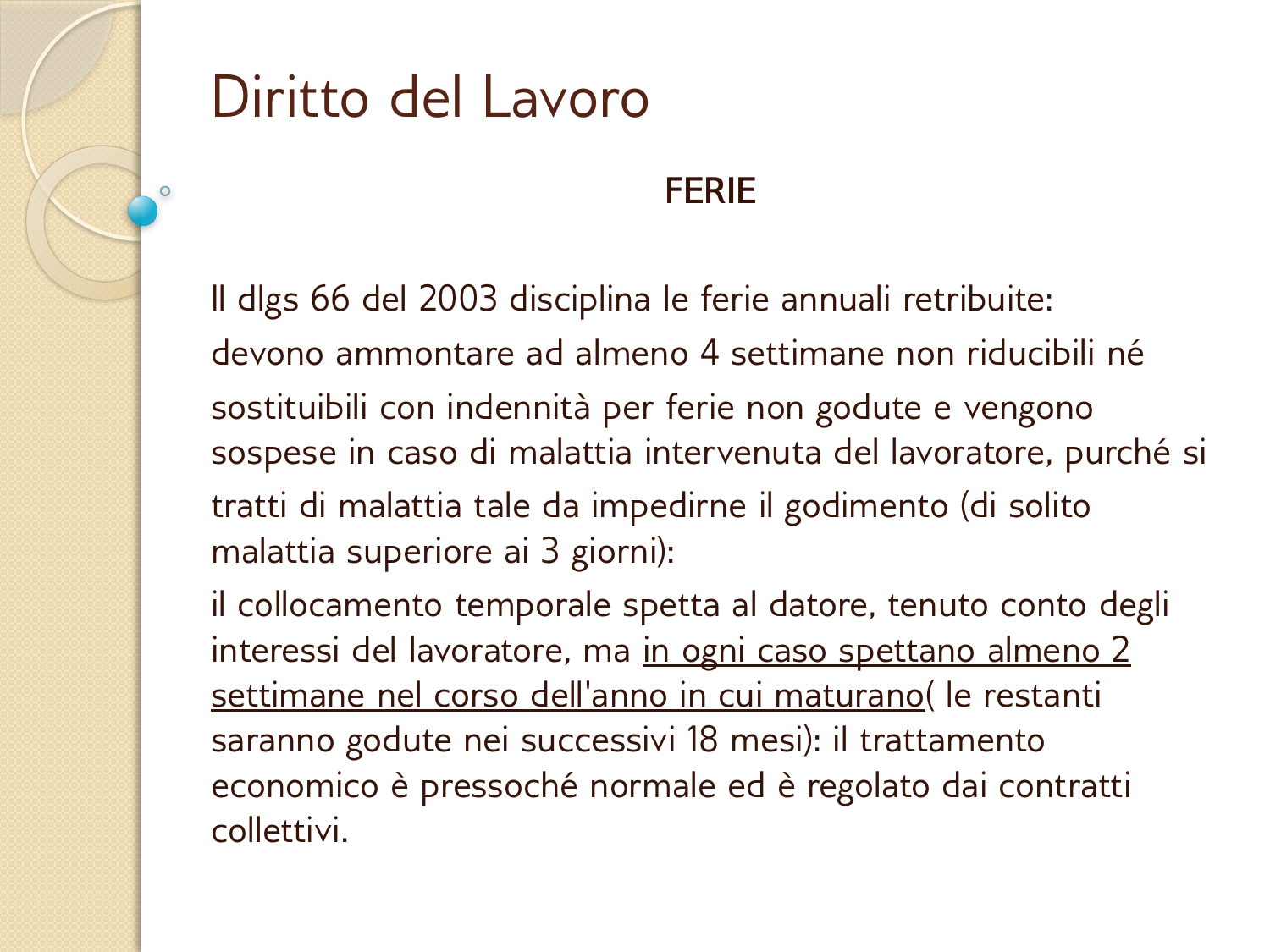

# Diritto del Lavoro
FERIE

Il dlgs 66 del 2003 disciplina le ferie annuali retribuite:
devono ammontare ad almeno 4 settimane non riducibili né
sostituibili con indennità per ferie non godute e vengono sospese in caso di malattia intervenuta del lavoratore, purché si
tratti di malattia tale da impedirne il godimento (di solito malattia superiore ai 3 giorni):
il collocamento temporale spetta al datore, tenuto conto degli interessi del lavoratore, ma in ogni caso spettano almeno 2 settimane nel corso dell'anno in cui maturano( le restanti saranno godute nei successivi 18 mesi): il trattamento economico è pressoché normale ed è regolato dai contratti collettivi.